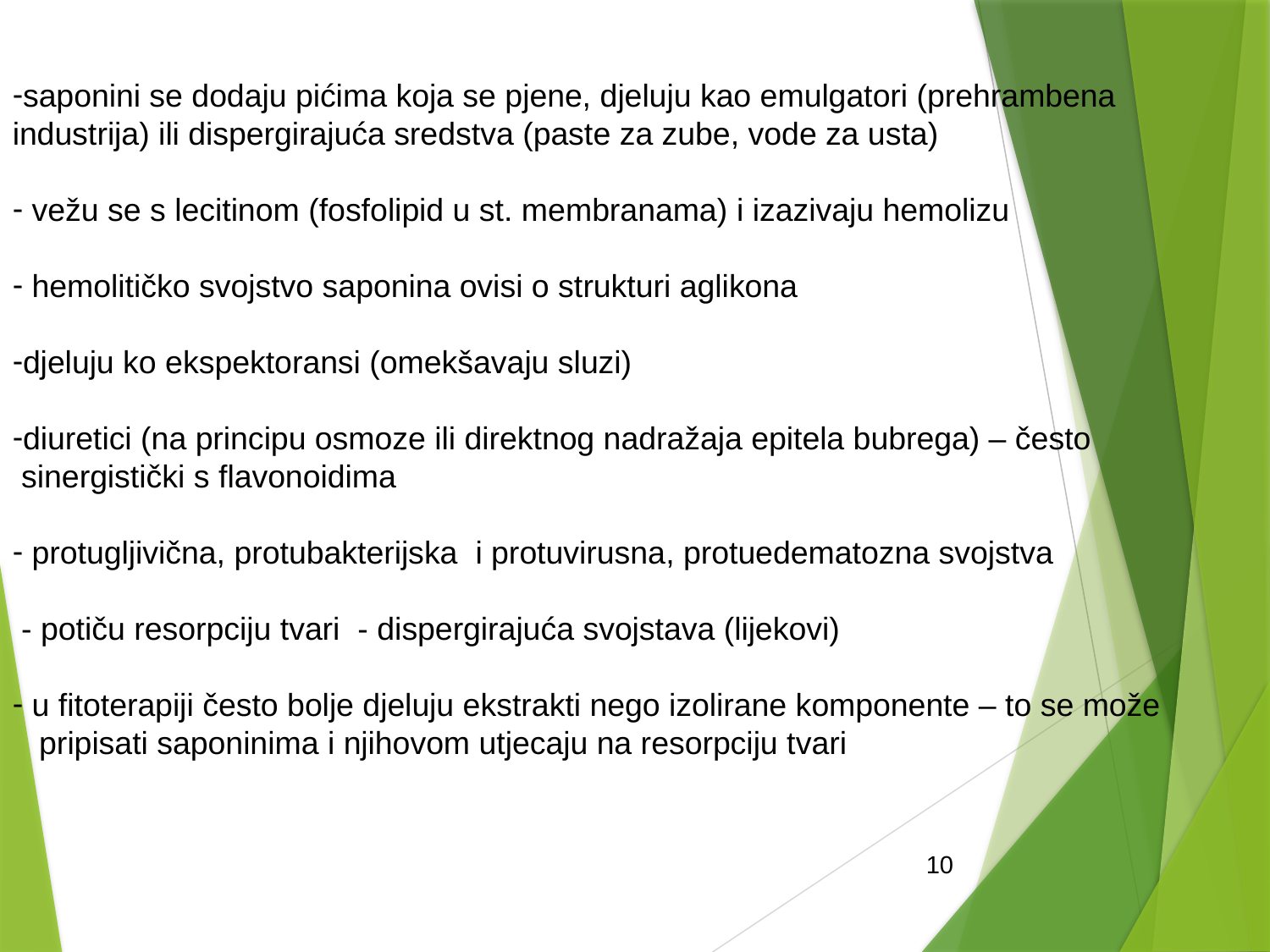

saponini se dodaju pićima koja se pjene, djeluju kao emulgatori (prehrambena industrija) ili dispergirajuća sredstva (paste za zube, vode za usta)

 vežu se s lecitinom (fosfolipid u st. membranama) i izazivaju hemolizu

 hemolitičko svojstvo saponina ovisi o strukturi aglikona

djeluju ko ekspektoransi (omekšavaju sluzi)

diuretici (na principu osmoze ili direktnog nadražaja epitela bubrega) – često
 sinergistički s flavonoidima

 protugljivična, protubakterijska  i protuvirusna, protuedematozna svojstva

 - potiču resorpciju tvari  - dispergirajuća svojstava (lijekovi)

 u fitoterapiji često bolje djeluju ekstrakti nego izolirane komponente – to se može
   pripisati saponinima i njihovom utjecaju na resorpciju tvari

10